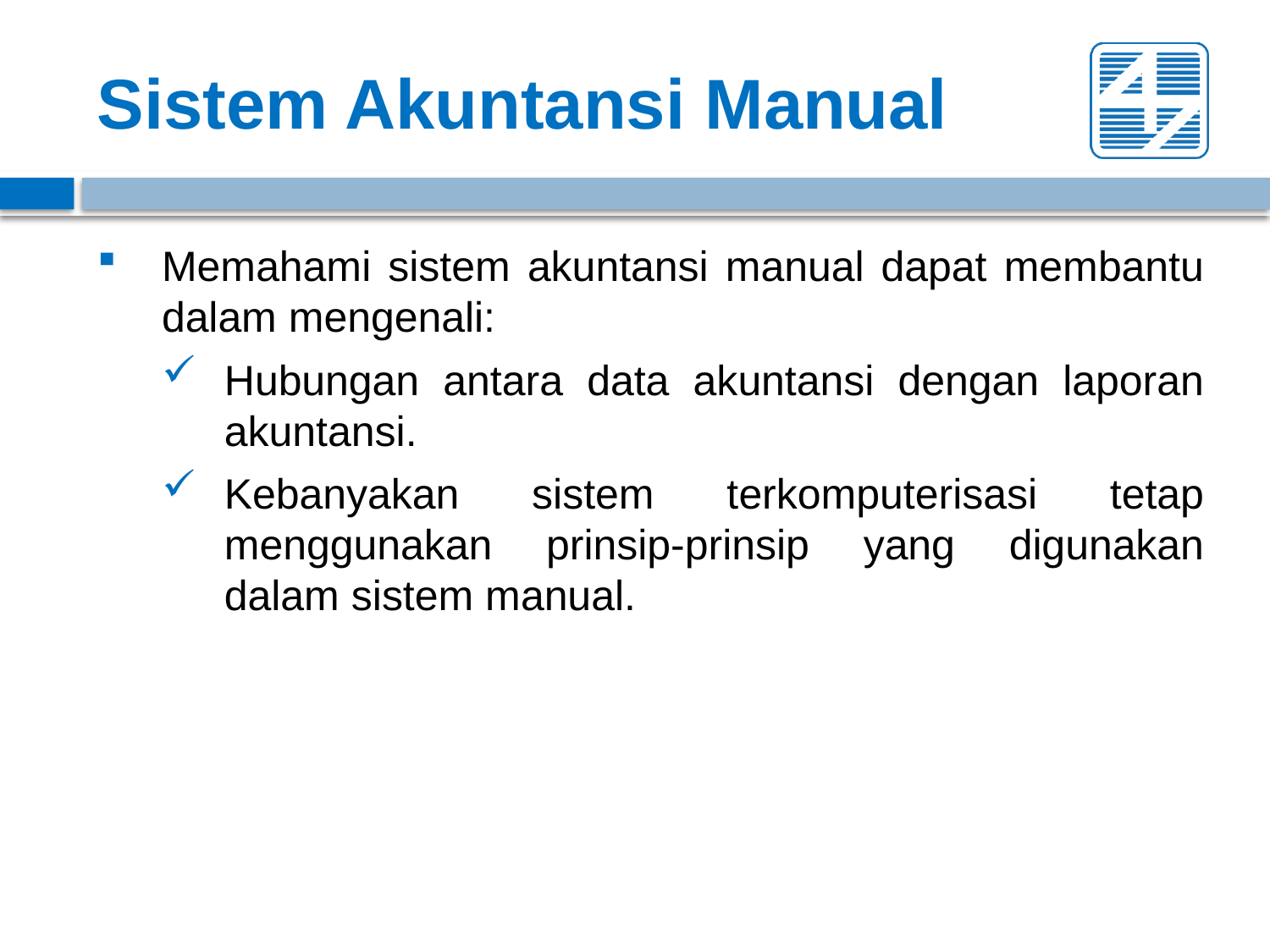

# Sistem Akuntansi Manual
Memahami sistem akuntansi manual dapat membantu dalam mengenali:
Hubungan antara data akuntansi dengan laporan akuntansi.
Kebanyakan sistem terkomputerisasi tetap menggunakan prinsip-prinsip yang digunakan dalam sistem manual.